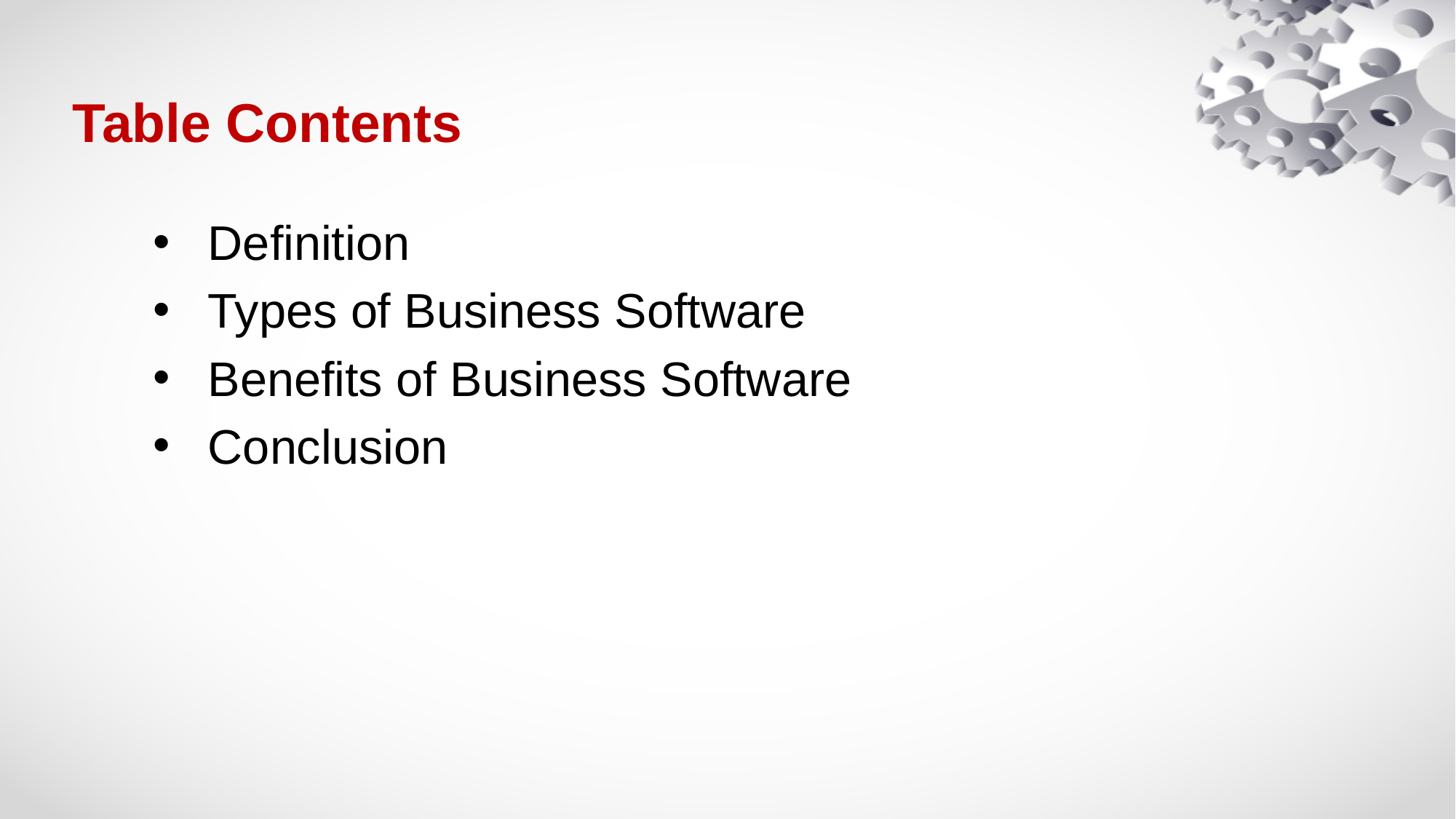

# Table Contents
Definition
Types of Business Software
Benefits of Business Software
Conclusion